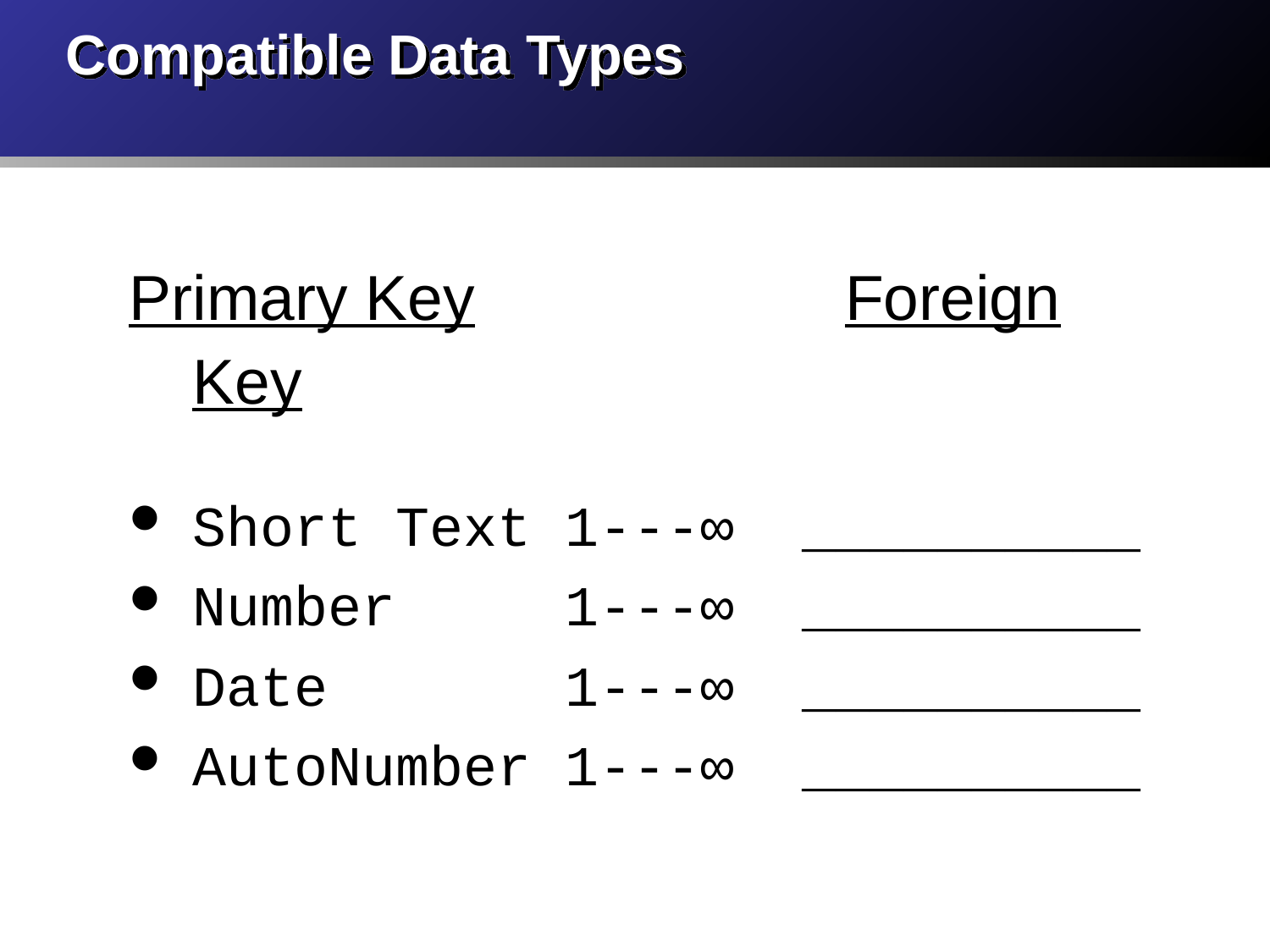

# Compatible Data Types
Primary Key			 Foreign Key

Short Text 1---∞  __________
Number     1---∞  __________
Date       1---∞  __________
AutoNumber 1---∞  __________